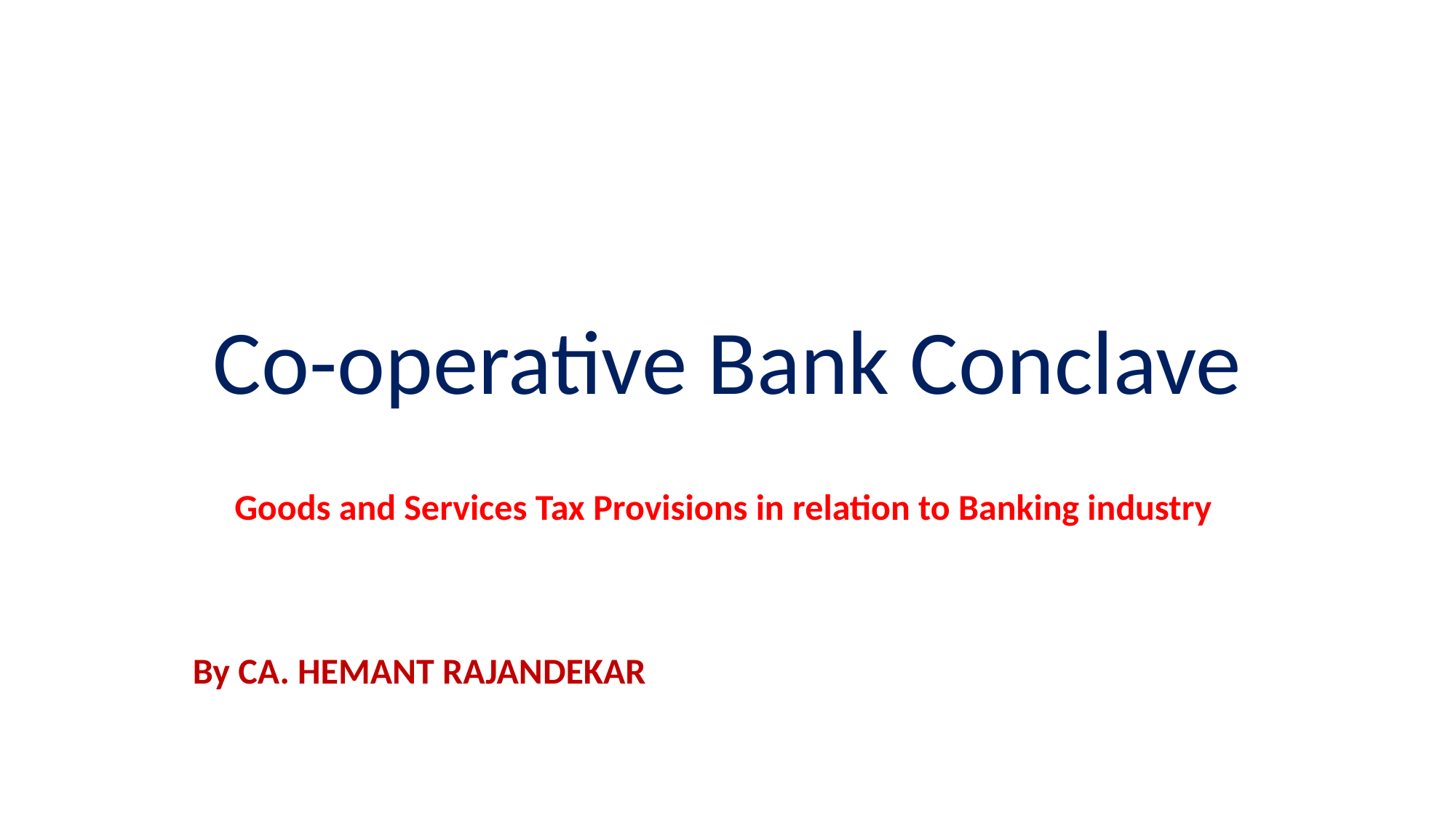

# Co-operative Bank Conclave
Goods and Services Tax Provisions in relation to Banking industry

By CA. HEMANT RAJANDEKAR